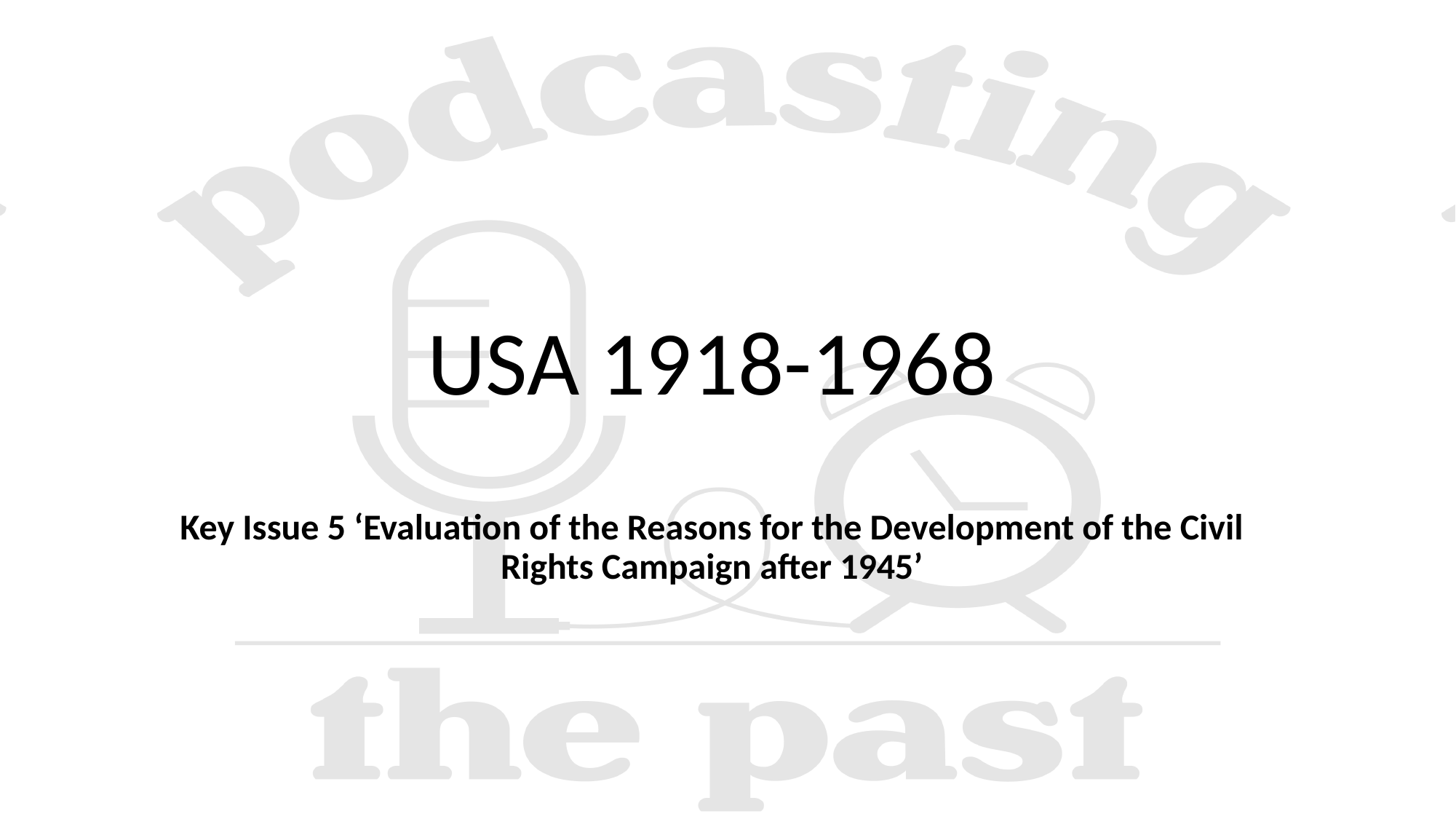

USA 1918-1968
# Key Issue 5 ‘Evaluation of the Reasons for the Development of the Civil Rights Campaign after 1945’